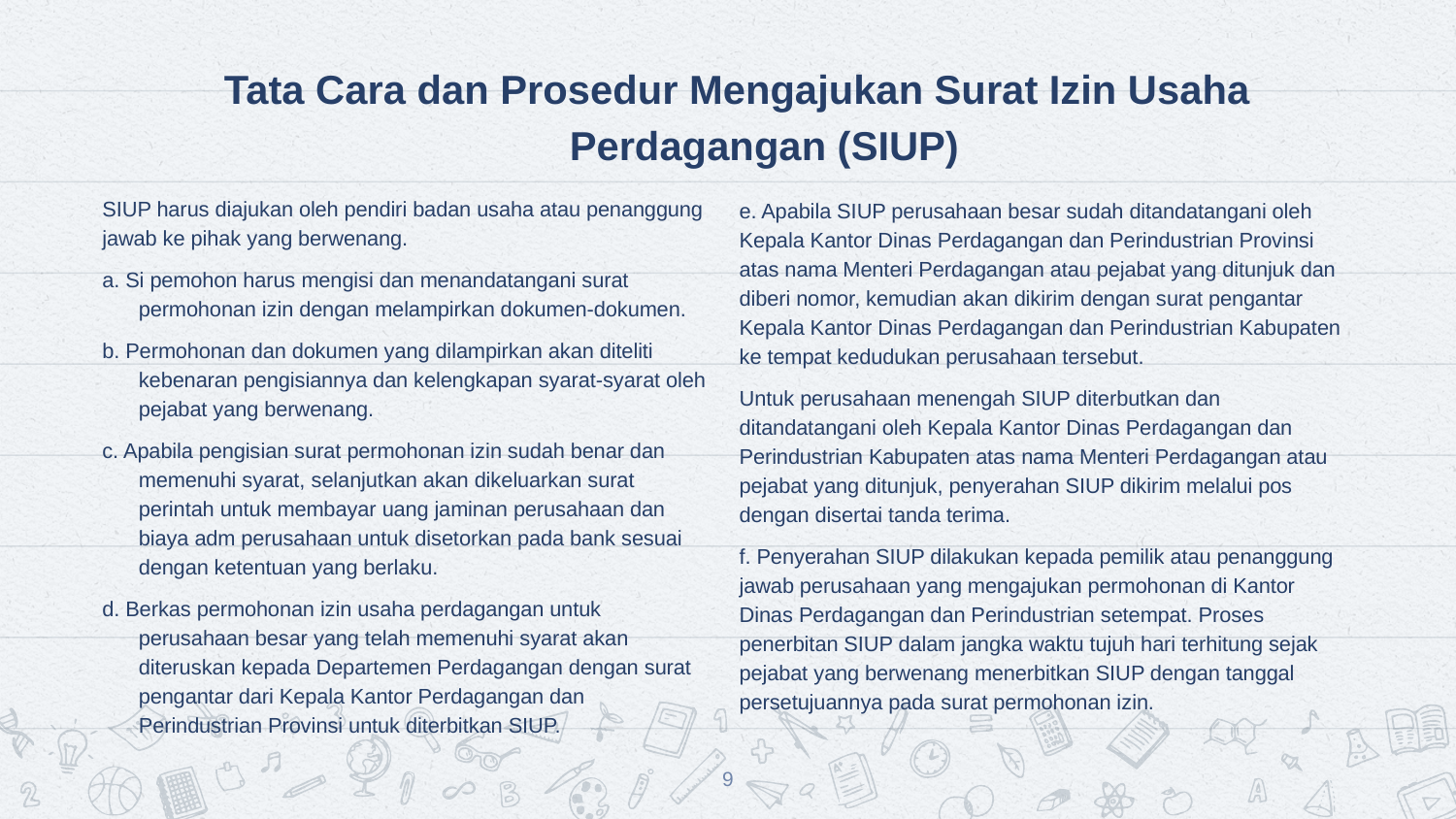

Tata Cara dan Prosedur Mengajukan Surat Izin Usaha Perdagangan (SIUP)

SIUP harus diajukan oleh pendiri badan usaha atau penanggung jawab ke pihak yang berwenang.
a. Si pemohon harus mengisi dan menandatangani surat permohonan izin dengan melampirkan dokumen-dokumen.
b. Permohonan dan dokumen yang dilampirkan akan diteliti kebenaran pengisiannya dan kelengkapan syarat-syarat oleh pejabat yang berwenang.
c. Apabila pengisian surat permohonan izin sudah benar dan memenuhi syarat, selanjutkan akan dikeluarkan surat perintah untuk membayar uang jaminan perusahaan dan biaya adm perusahaan untuk disetorkan pada bank sesuai dengan ketentuan yang berlaku.
d. Berkas permohonan izin usaha perdagangan untuk perusahaan besar yang telah memenuhi syarat akan diteruskan kepada Departemen Perdagangan dengan surat pengantar dari Kepala Kantor Perdagangan dan Perindustrian Provinsi untuk diterbitkan SIUP.

e. Apabila SIUP perusahaan besar sudah ditandatangani oleh Kepala Kantor Dinas Perdagangan dan Perindustrian Provinsi atas nama Menteri Perdagangan atau pejabat yang ditunjuk dan diberi nomor, kemudian akan dikirim dengan surat pengantar Kepala Kantor Dinas Perdagangan dan Perindustrian Kabupaten ke tempat kedudukan perusahaan tersebut.
Untuk perusahaan menengah SIUP diterbutkan dan ditandatangani oleh Kepala Kantor Dinas Perdagangan dan Perindustrian Kabupaten atas nama Menteri Perdagangan atau pejabat yang ditunjuk, penyerahan SIUP dikirim melalui pos dengan disertai tanda terima.
f. Penyerahan SIUP dilakukan kepada pemilik atau penanggung jawab perusahaan yang mengajukan permohonan di Kantor Dinas Perdagangan dan Perindustrian setempat. Proses penerbitan SIUP dalam jangka waktu tujuh hari terhitung sejak pejabat yang berwenang menerbitkan SIUP dengan tanggal persetujuannya pada surat permohonan izin.

9